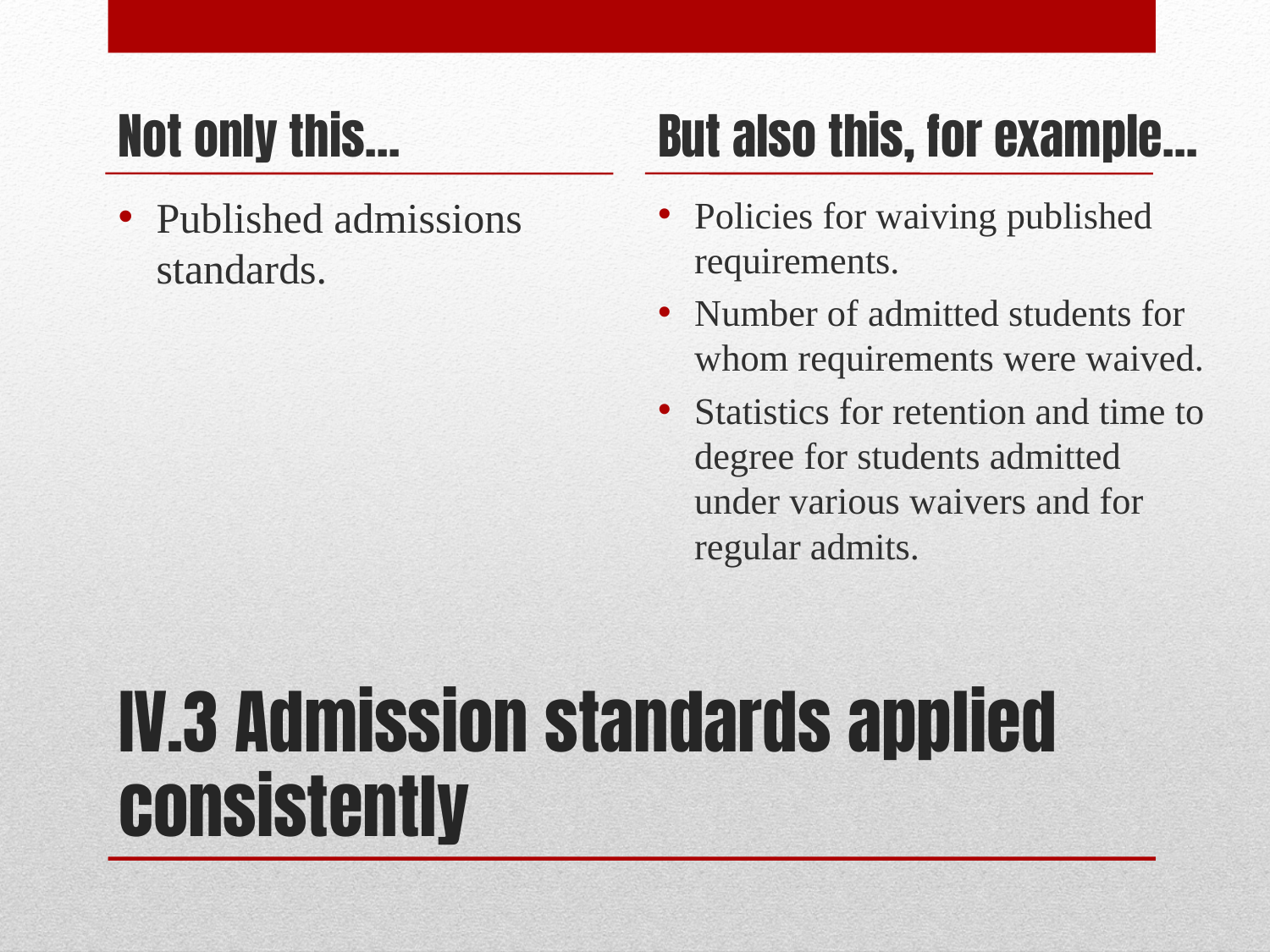

Not only this…
But also this, for example…
Published admissions standards.
Policies for waiving published requirements.
Number of admitted students for whom requirements were waived.
Statistics for retention and time to degree for students admitted under various waivers and for regular admits.
# IV.3 Admission standards applied consistently